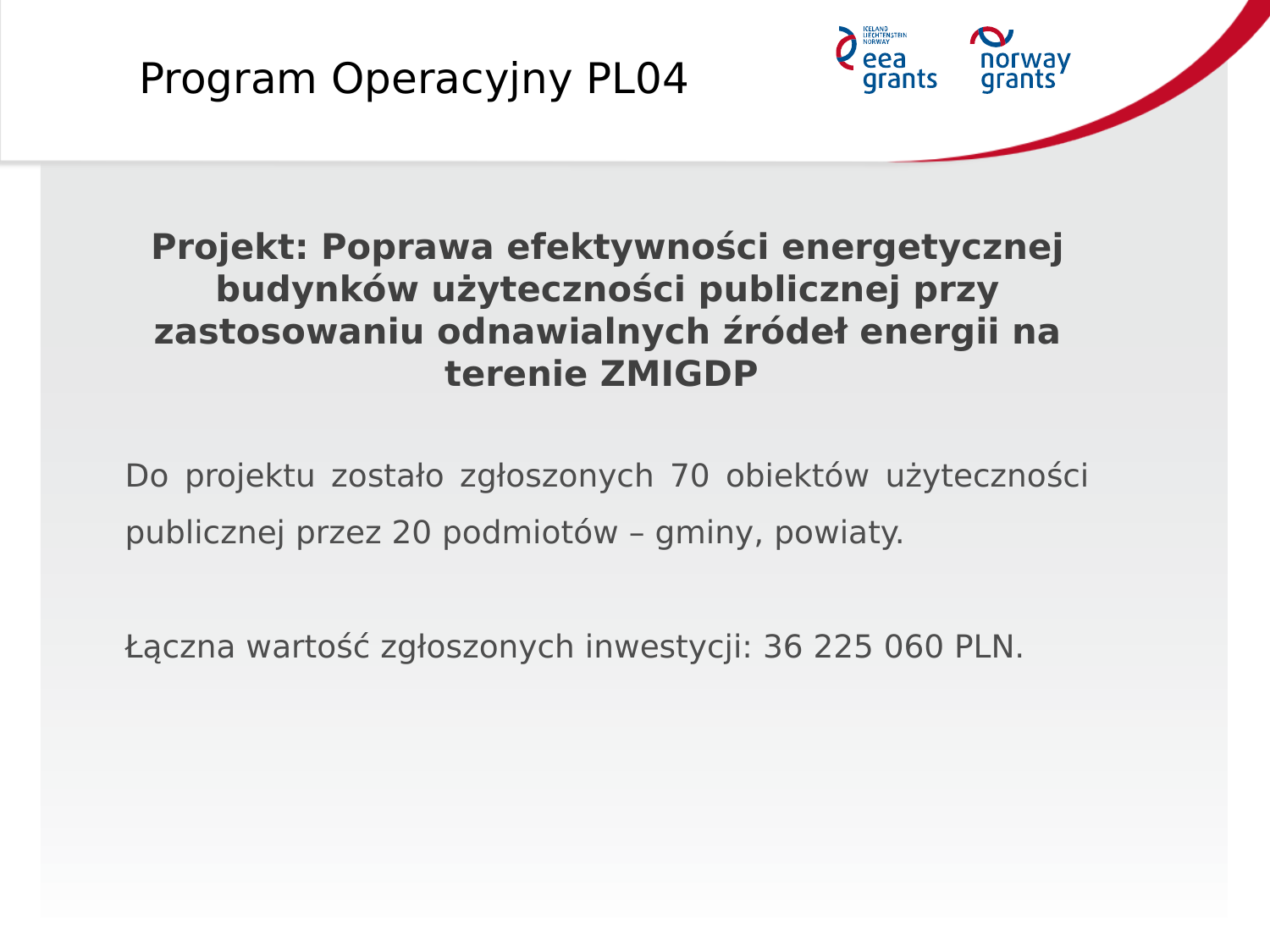

Program Operacyjny PL04
Projekt: Poprawa efektywności energetycznej budynków użyteczności publicznej przy zastosowaniu odnawialnych źródeł energii na terenie ZMIGDP

Do projektu zostało zgłoszonych 70 obiektów użyteczności publicznej przez 20 podmiotów – gminy, powiaty.

Łączna wartość zgłoszonych inwestycji: 36 225 060 PLN.